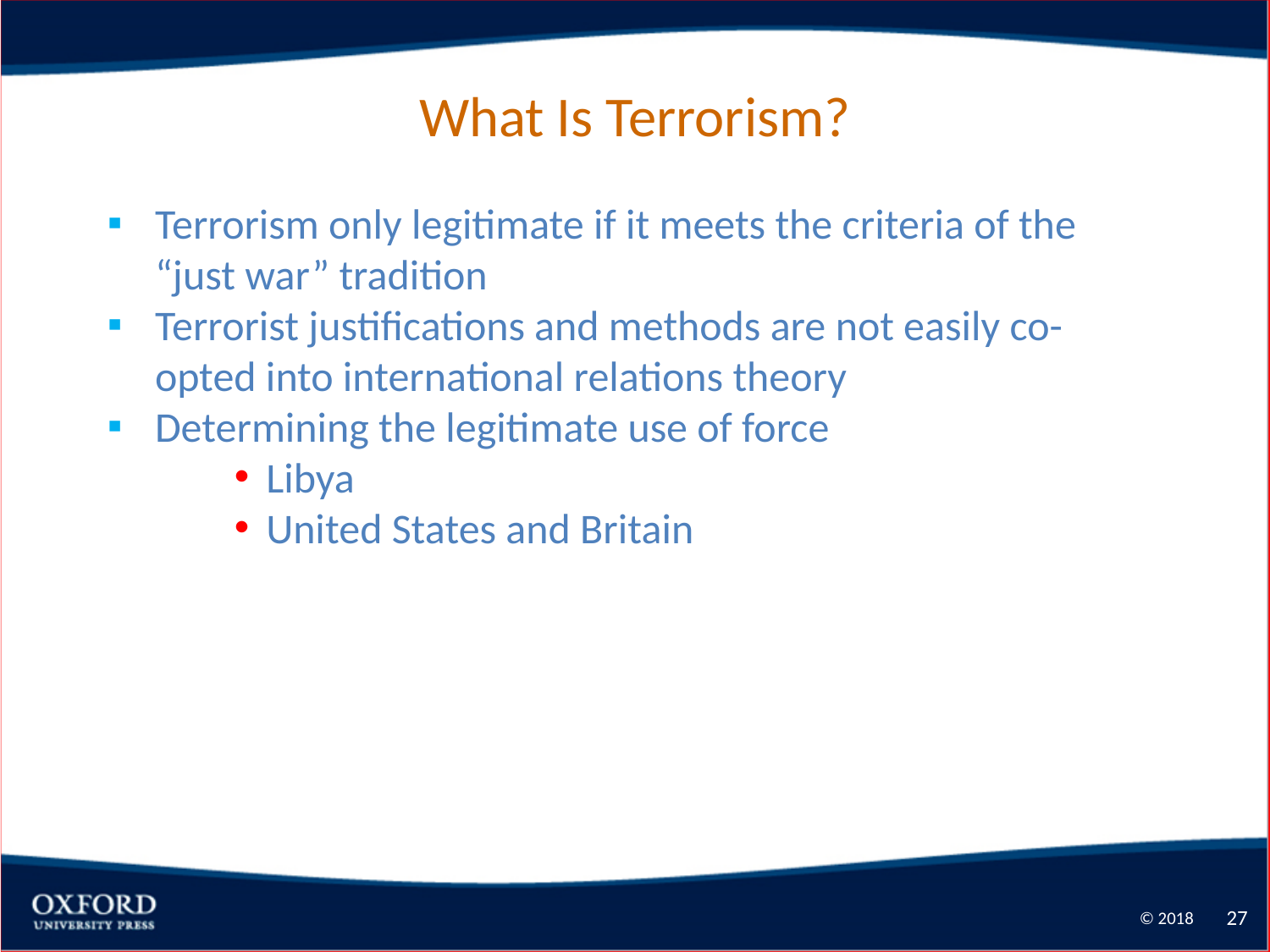

# What Is Terrorism?
Terrorism only legitimate if it meets the criteria of the “just war” tradition
Terrorist justifications and methods are not easily co-opted into international relations theory
Determining the legitimate use of force
Libya
United States and Britain